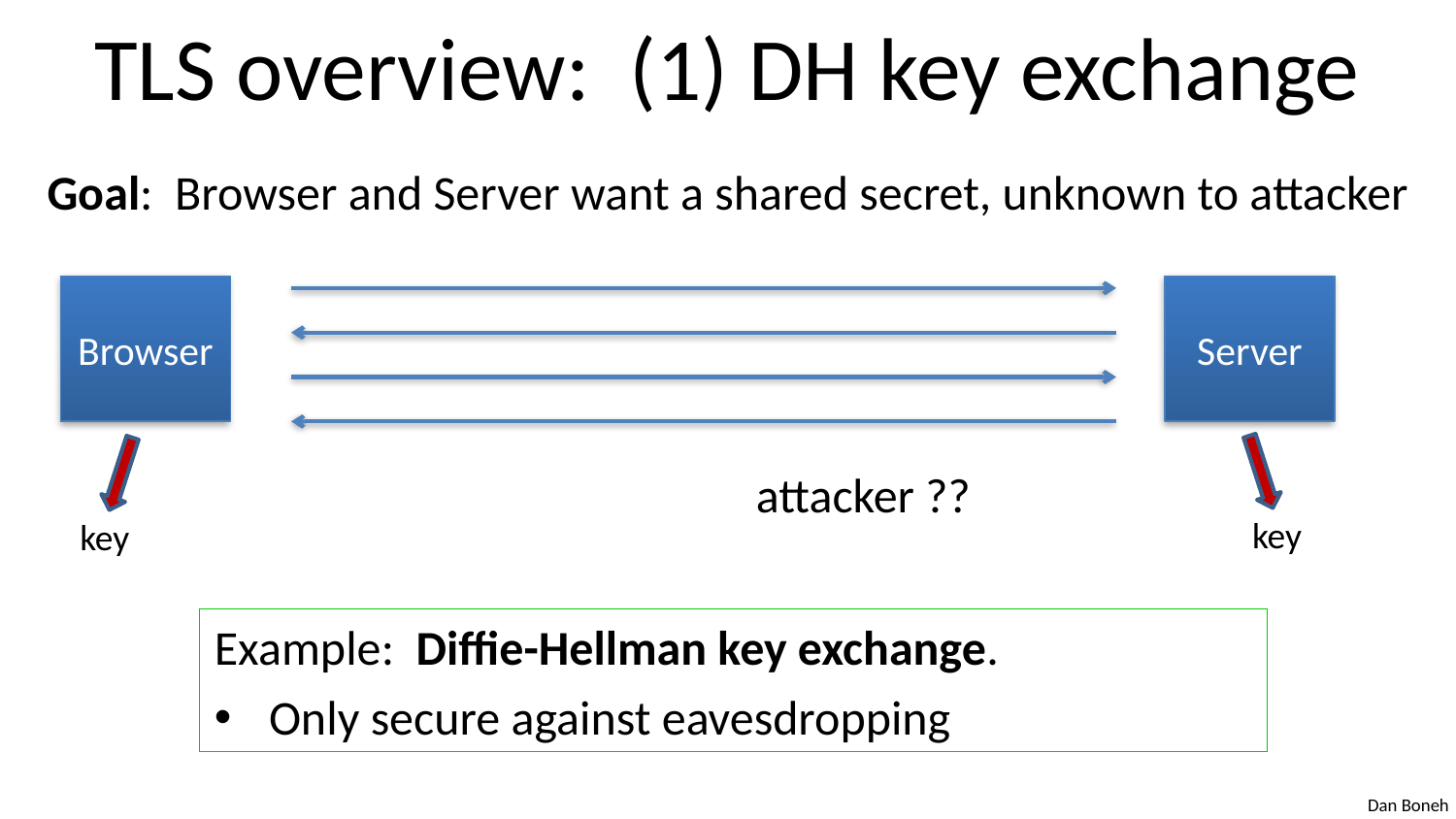

# TLS overview:  (1) DH key exchange
Goal:  Browser and Server want a shared secret, unknown to attacker
Browser
Server

key

key
attacker ??
Example:  Diffie-Hellman key exchange.
Only secure against eavesdropping